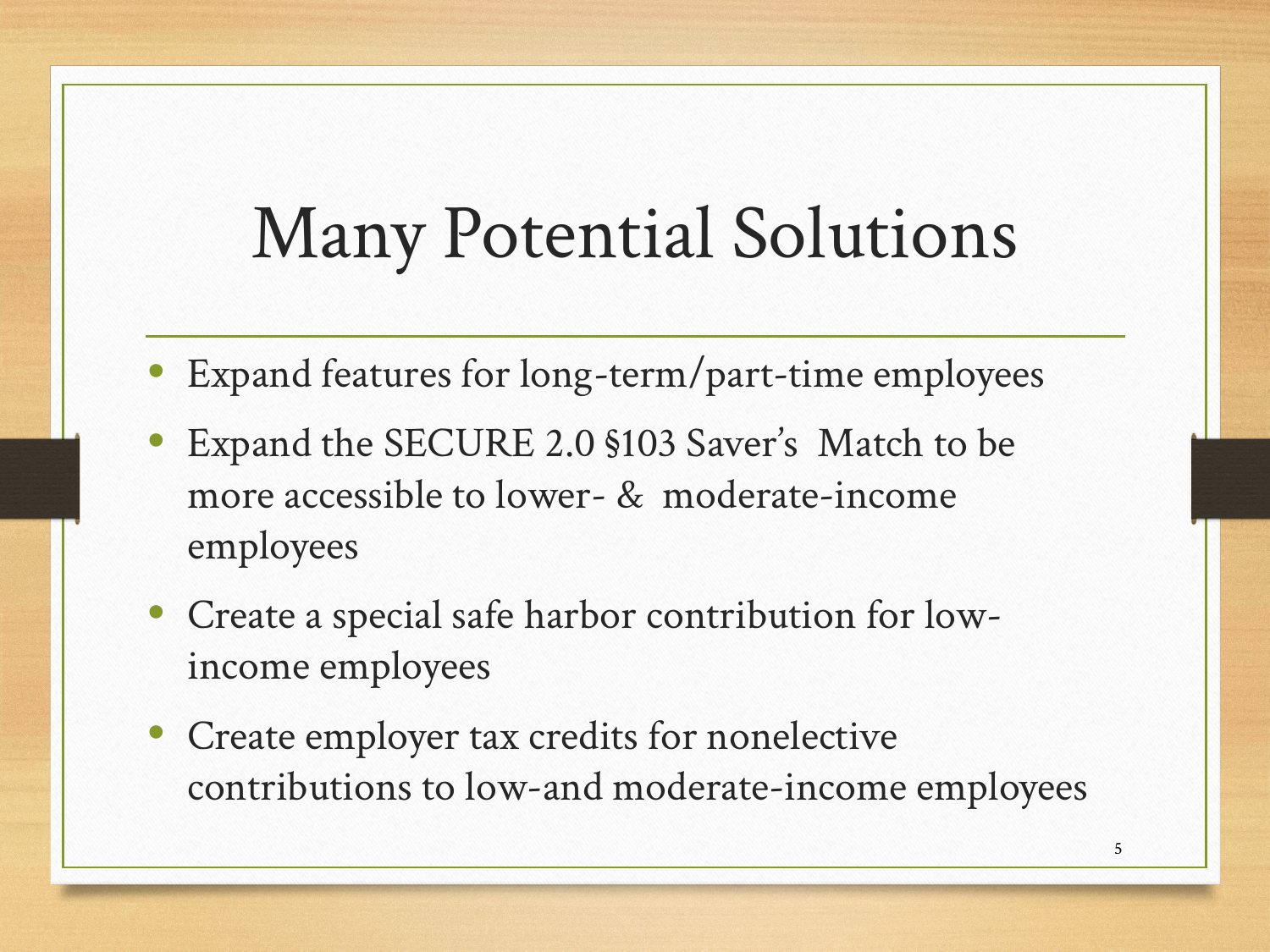

# Many Potential Solutions
Expand features for long-term/part-time employees
Expand the SECURE 2.0 §103 Saver’s  Match to be  more accessible to lower- &  moderate-income employees
Create a special safe harbor contribution for low-income employees
Create employer tax credits for nonelective contributions to low-and moderate-income employees

5